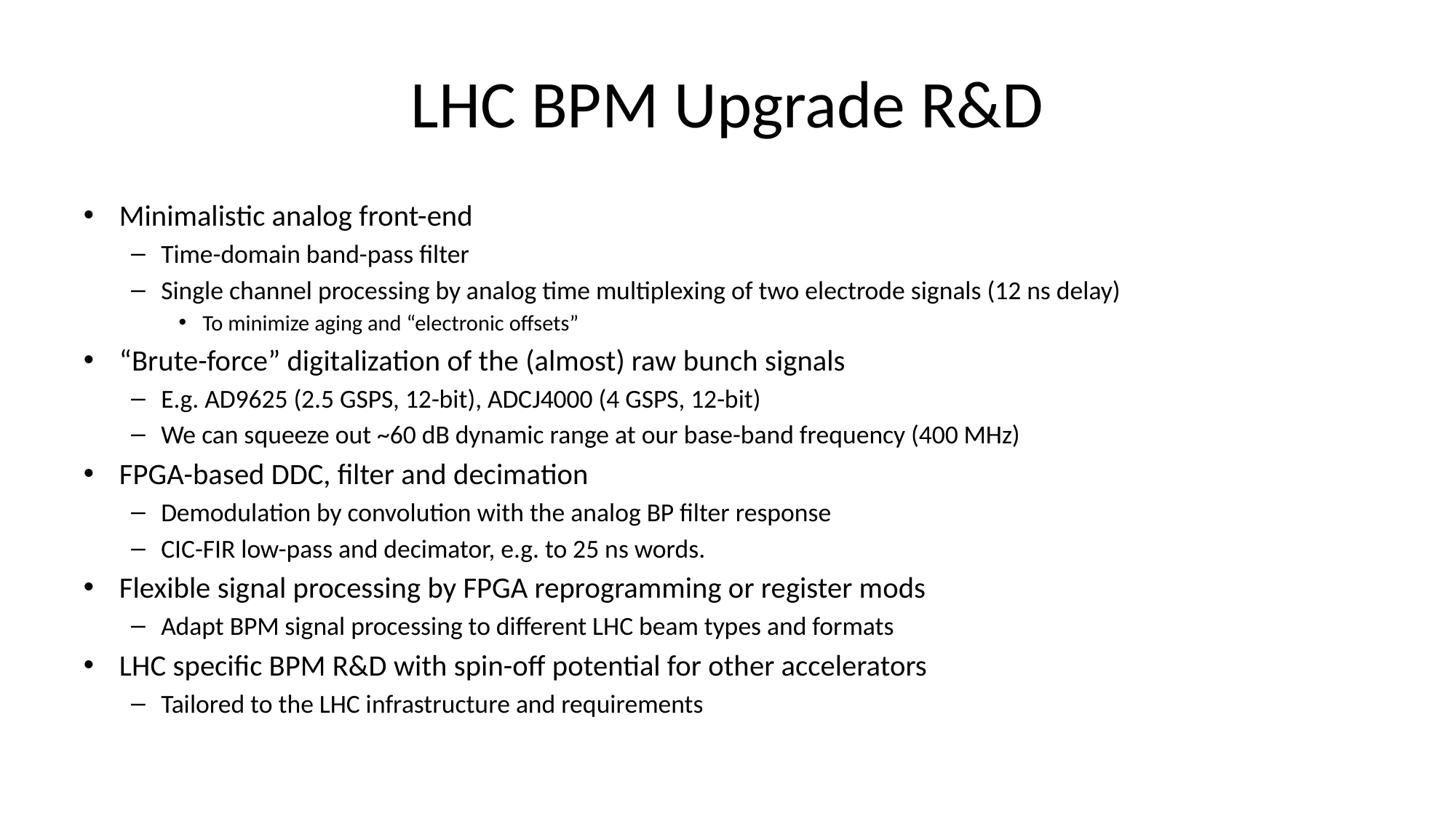

# LHC BPM Upgrade R&D
Minimalistic analog front-end
Time-domain band-pass filter
Single channel processing by analog time multiplexing of two electrode signals (12 ns delay)
To minimize aging and “electronic offsets”
“Brute-force” digitalization of the (almost) raw bunch signals
E.g. AD9625 (2.5 GSPS, 12-bit), ADCJ4000 (4 GSPS, 12-bit)
We can squeeze out ~60 dB dynamic range at our base-band frequency (400 MHz)
FPGA-based DDC, filter and decimation
Demodulation by convolution with the analog BP filter response
CIC-FIR low-pass and decimator, e.g. to 25 ns words.
Flexible signal processing by FPGA reprogramming or register mods
Adapt BPM signal processing to different LHC beam types and formats
LHC specific BPM R&D with spin-off potential for other accelerators
Tailored to the LHC infrastructure and requirements